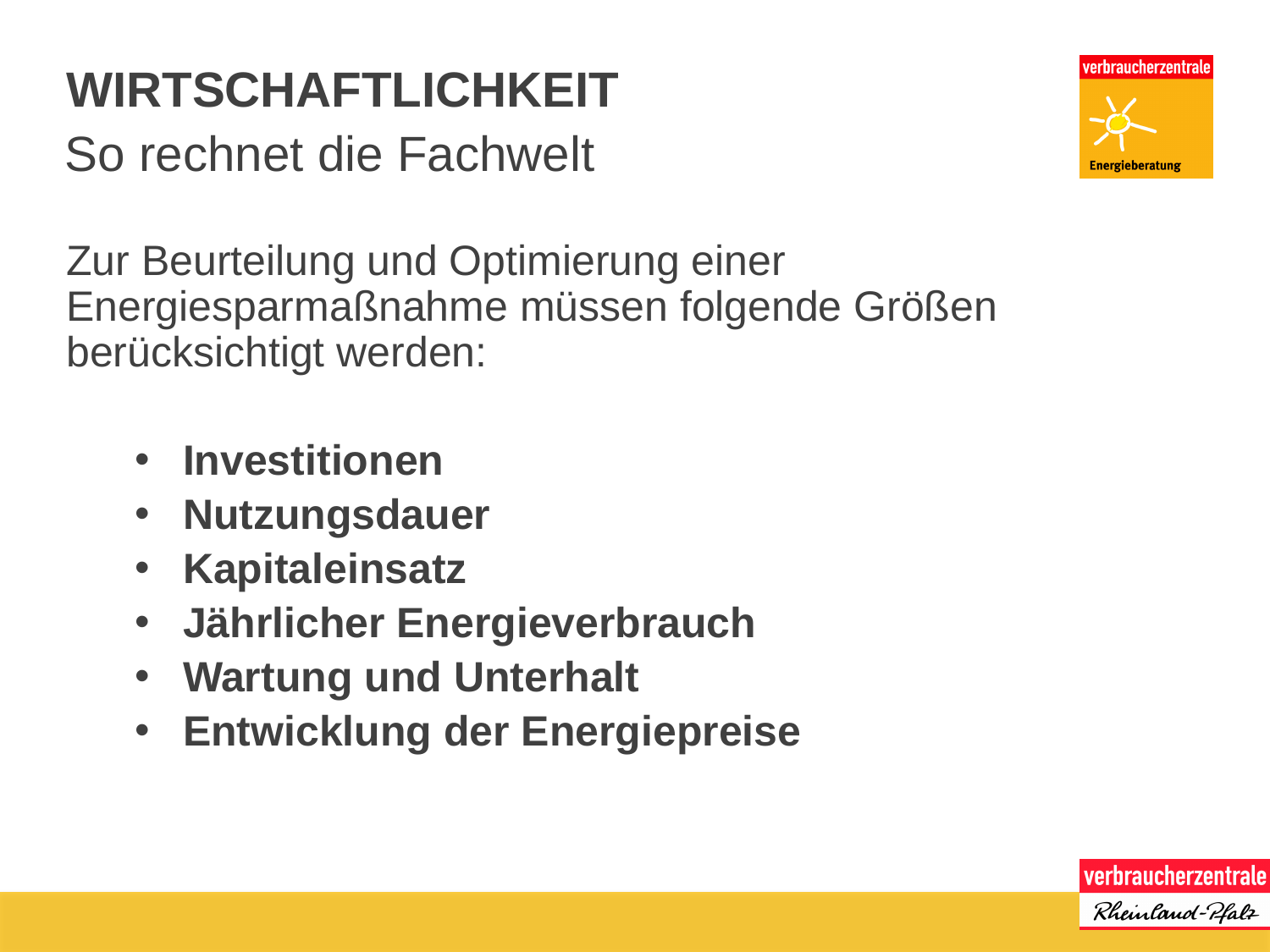

# Wirtschaftlichkeit
So rechnet die Fachwelt

	Zur Beurteilung und Optimierung einer Energiesparmaßnahme müssen folgende Größen berücksichtigt werden:

Investitionen
Nutzungsdauer
Kapitaleinsatz
Jährlicher Energieverbrauch
Wartung und Unterhalt
Entwicklung der Energiepreise